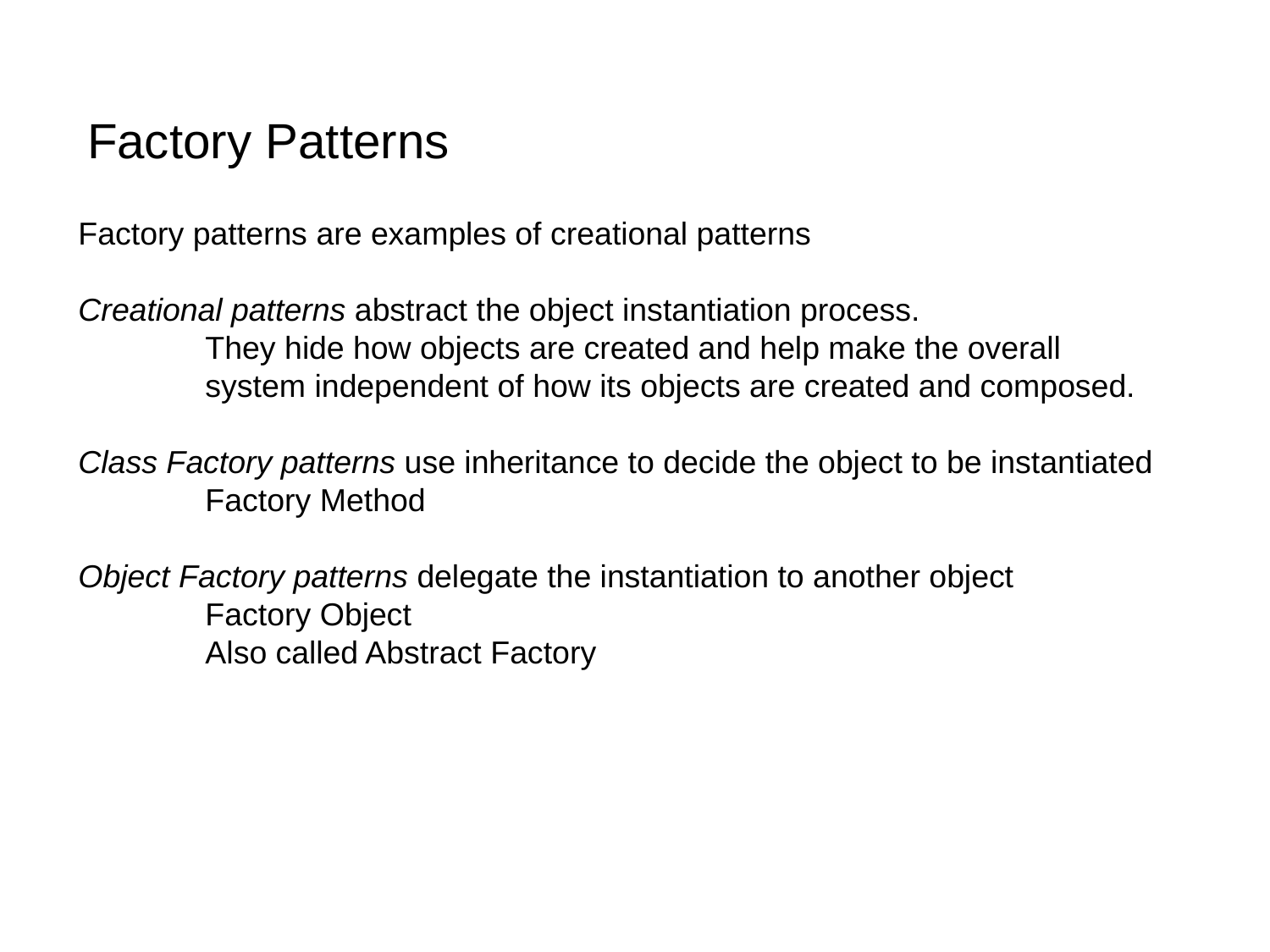

# Factory Patterns
Factory patterns are examples of creational patterns

Creational patterns abstract the object instantiation process.
	They hide how objects are created and help make the overall
	system independent of how its objects are created and composed.

Class Factory patterns use inheritance to decide the object to be instantiated
	Factory Method

Object Factory patterns delegate the instantiation to another object
	Factory Object
	Also called Abstract Factory